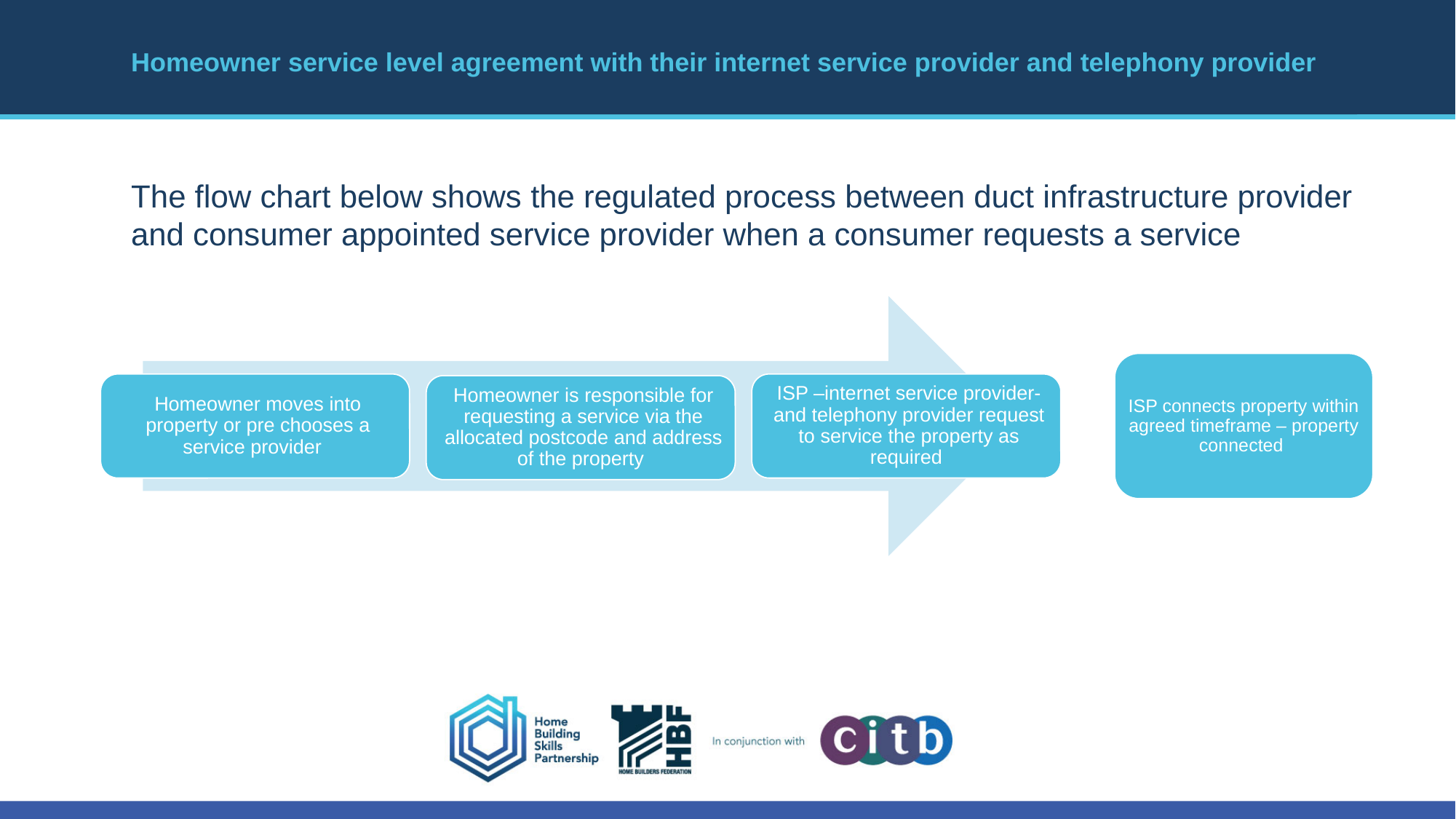

# Homeowner service level agreement with their internet service provider and telephony provider

The flow chart below shows the regulated process between duct infrastructure provider and consumer appointed service provider when a consumer requests a service
Homeowner moves into property or pre chooses a service provider
Homeowner is responsible for requesting a service via the allocated postcode and address of the property
ISP –internet service provider- and telephony provider request to service the property as required

ISP connects property within agreed timeframe – property connected